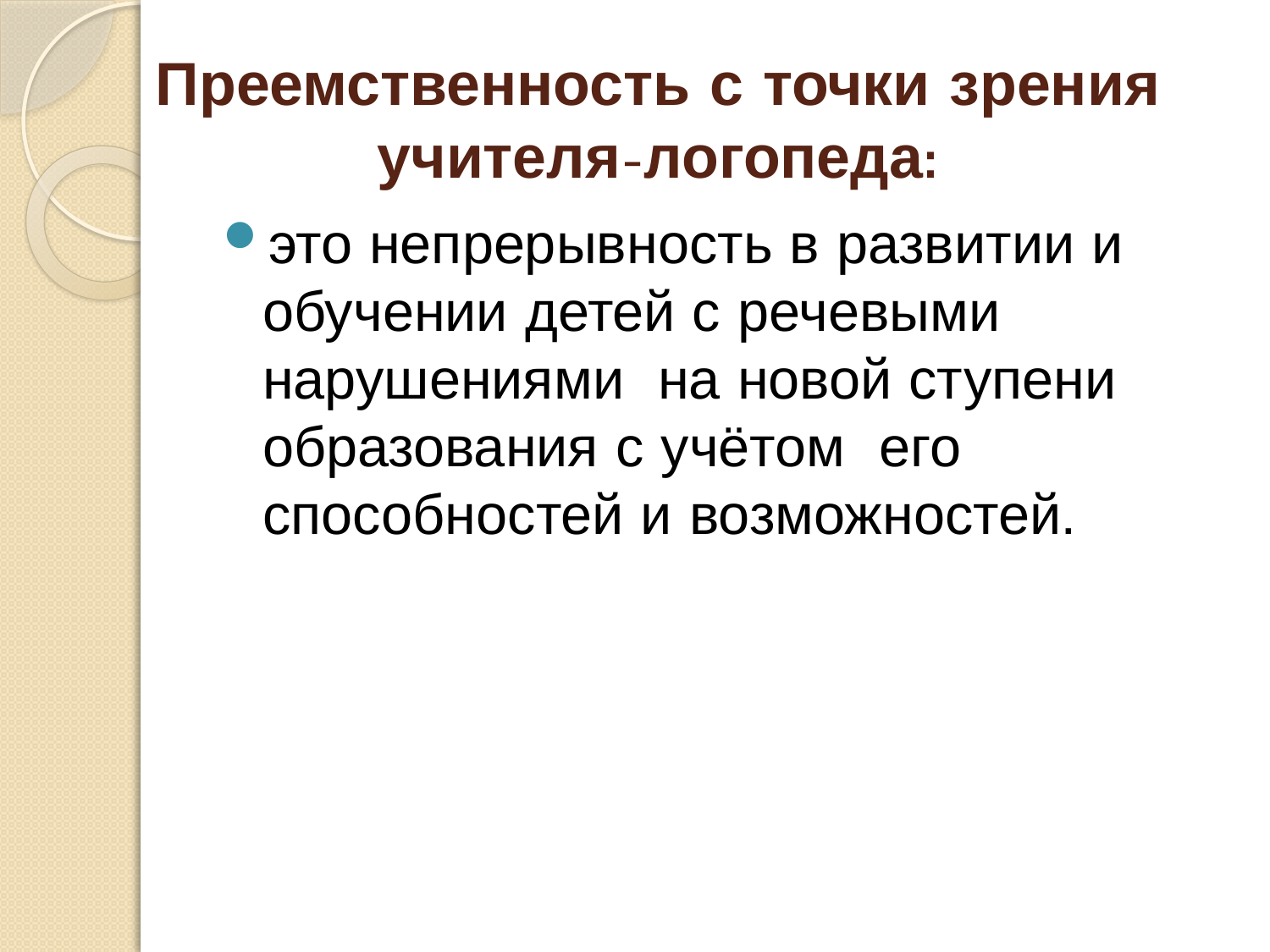

# Преемственность с точки зрения учителя-логопеда:
это непрерывность в развитии и обучении детей с речевыми нарушениями  на новой ступени образования с учётом  его способностей и возможностей.